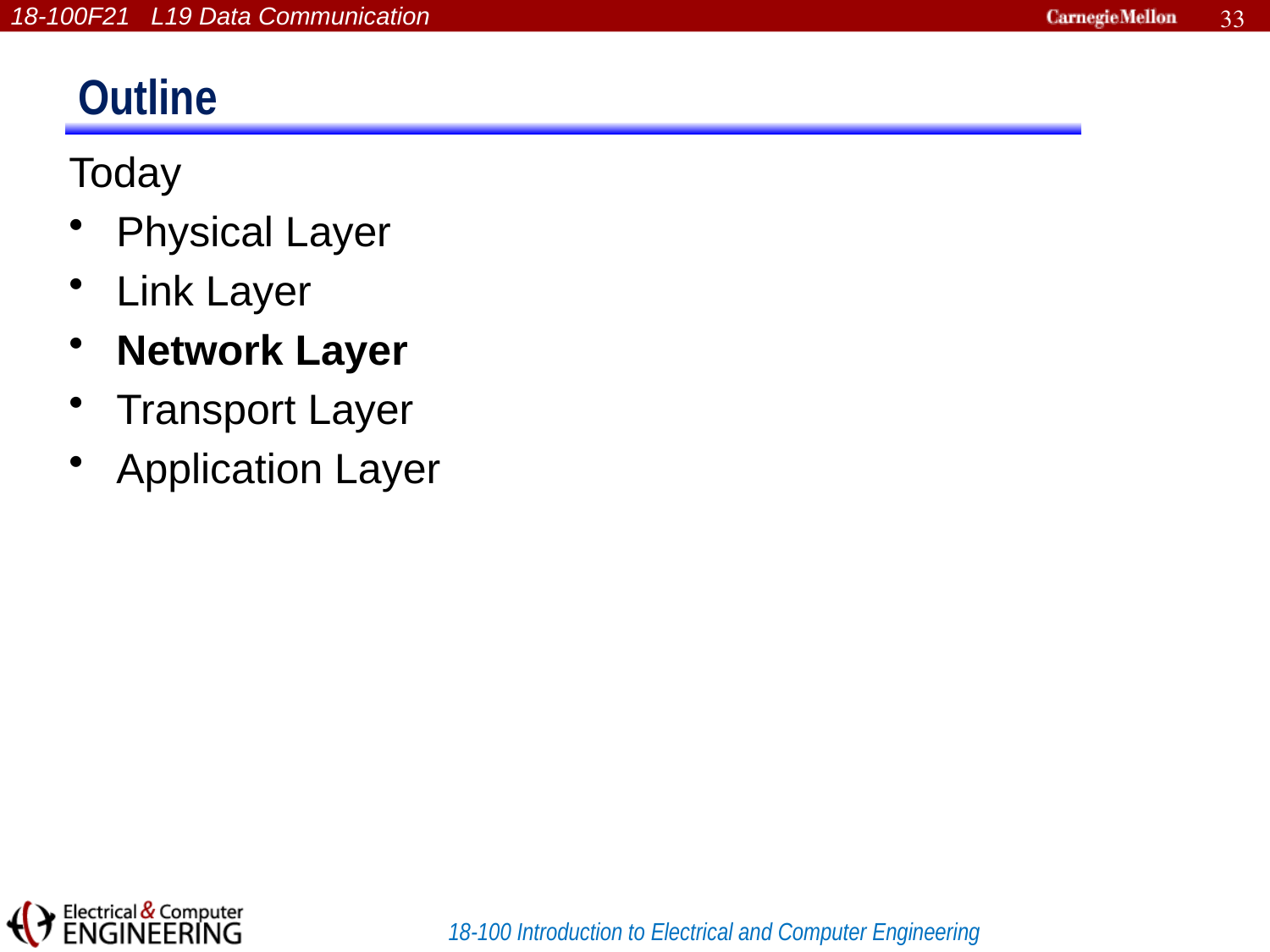

33
# Outline

Today
Physical Layer
Link Layer
Network Layer
Transport Layer
Application Layer